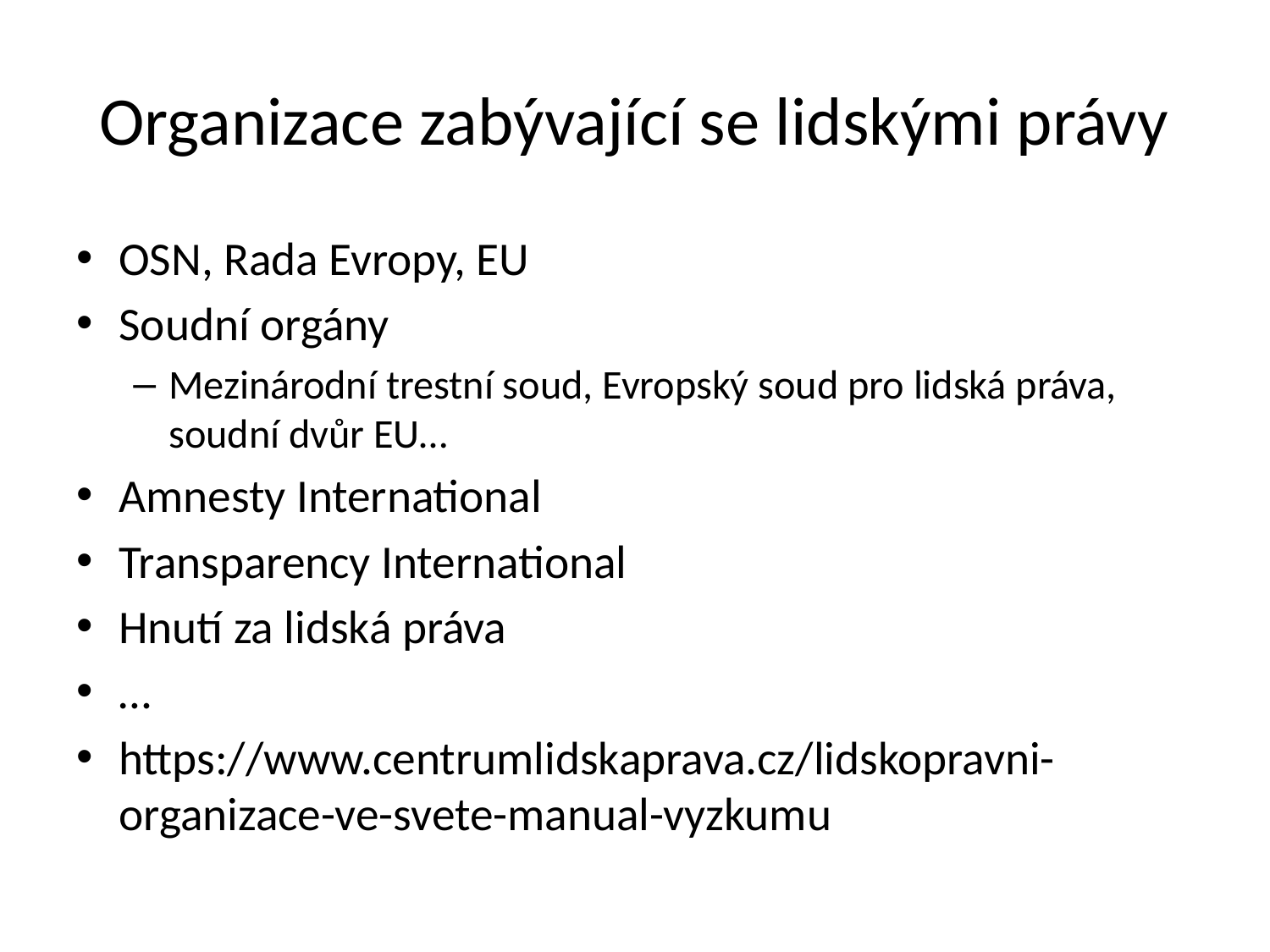

# Organizace zabývající se lidskými právy
OSN, Rada Evropy, EU
Soudní orgány
Mezinárodní trestní soud, Evropský soud pro lidská práva, soudní dvůr EU…
Amnesty International
Transparency International
Hnutí za lidská práva
…
https://www.centrumlidskaprava.cz/lidskopravni-organizace-ve-svete-manual-vyzkumu